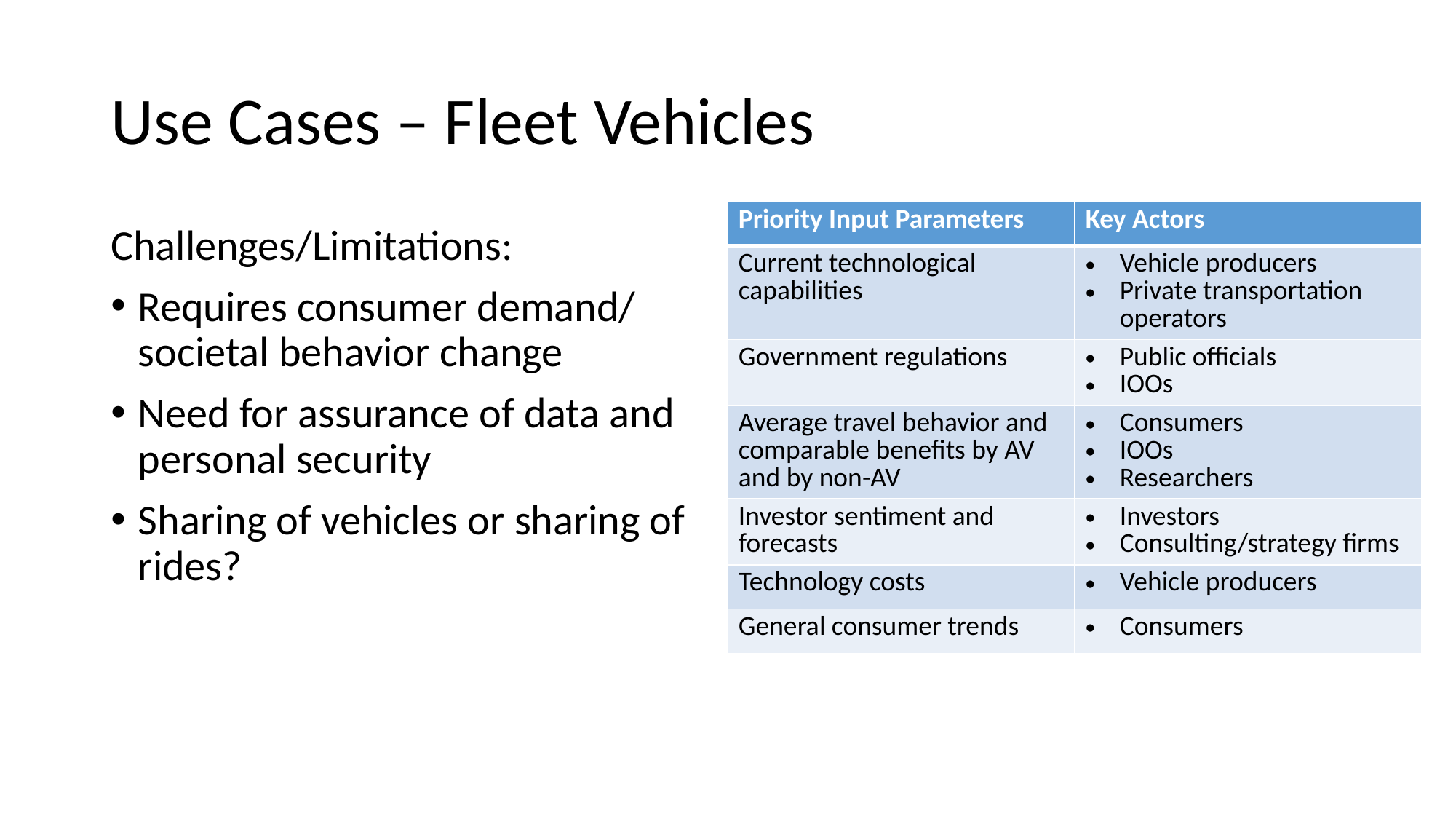

# Use Cases – Fleet Vehicles
| Priority Input Parameters | Key Actors |
| --- | --- |
| Current technological capabilities | Vehicle producers Private transportation operators |
| Government regulations | Public officials IOOs |
| Average travel behavior and comparable benefits by AV and by non-AV | Consumers IOOs Researchers |
| Investor sentiment and forecasts | Investors Consulting/strategy firms |
| Technology costs | Vehicle producers |
| General consumer trends | Consumers |
Challenges/Limitations:
Requires consumer demand/ societal behavior change
Need for assurance of data and personal security
Sharing of vehicles or sharing of rides?